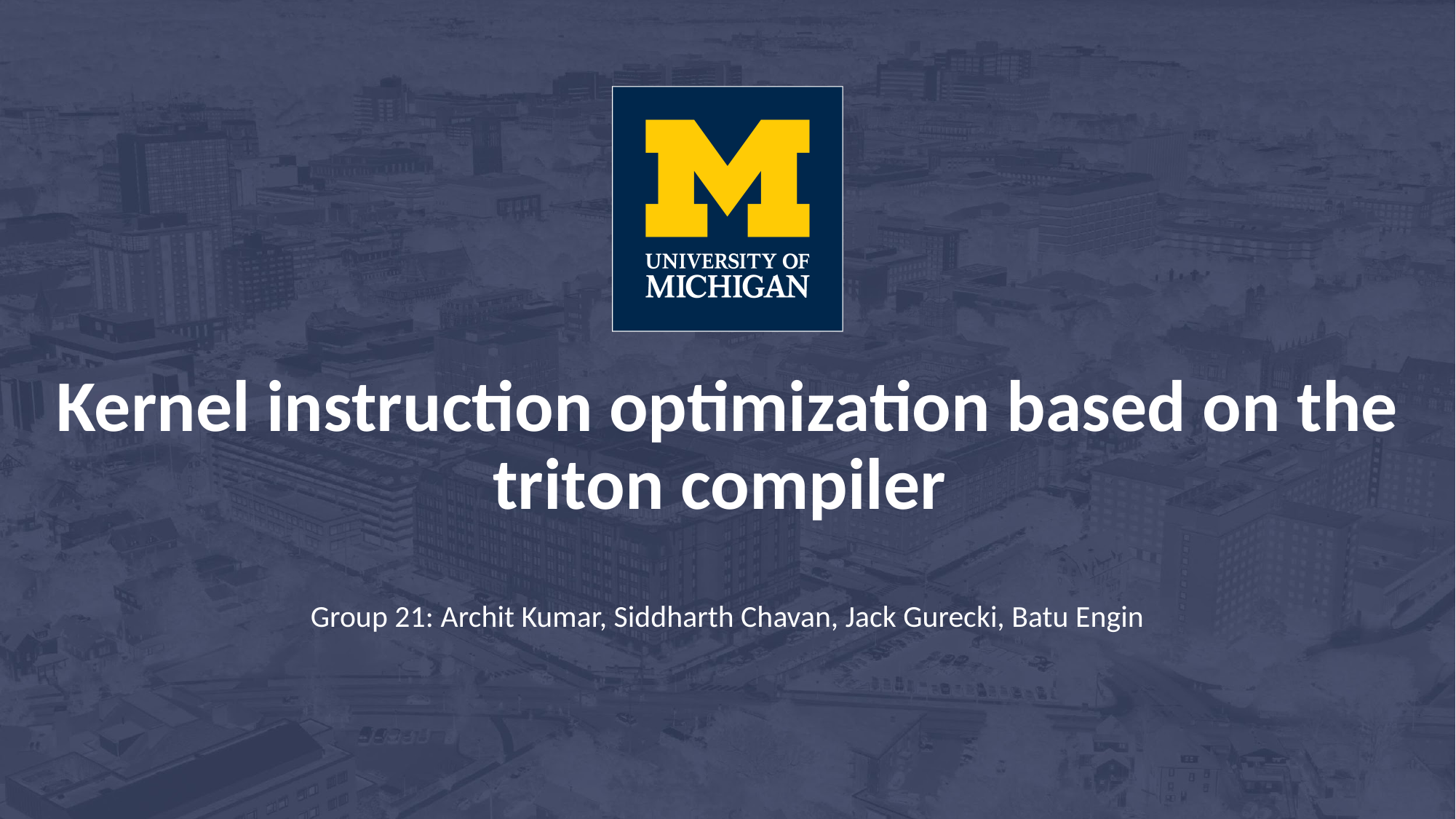

# Kernel instruction optimization based on the triton compiler
Group 21: Archit Kumar, Siddharth Chavan, Jack Gurecki, Batu Engin